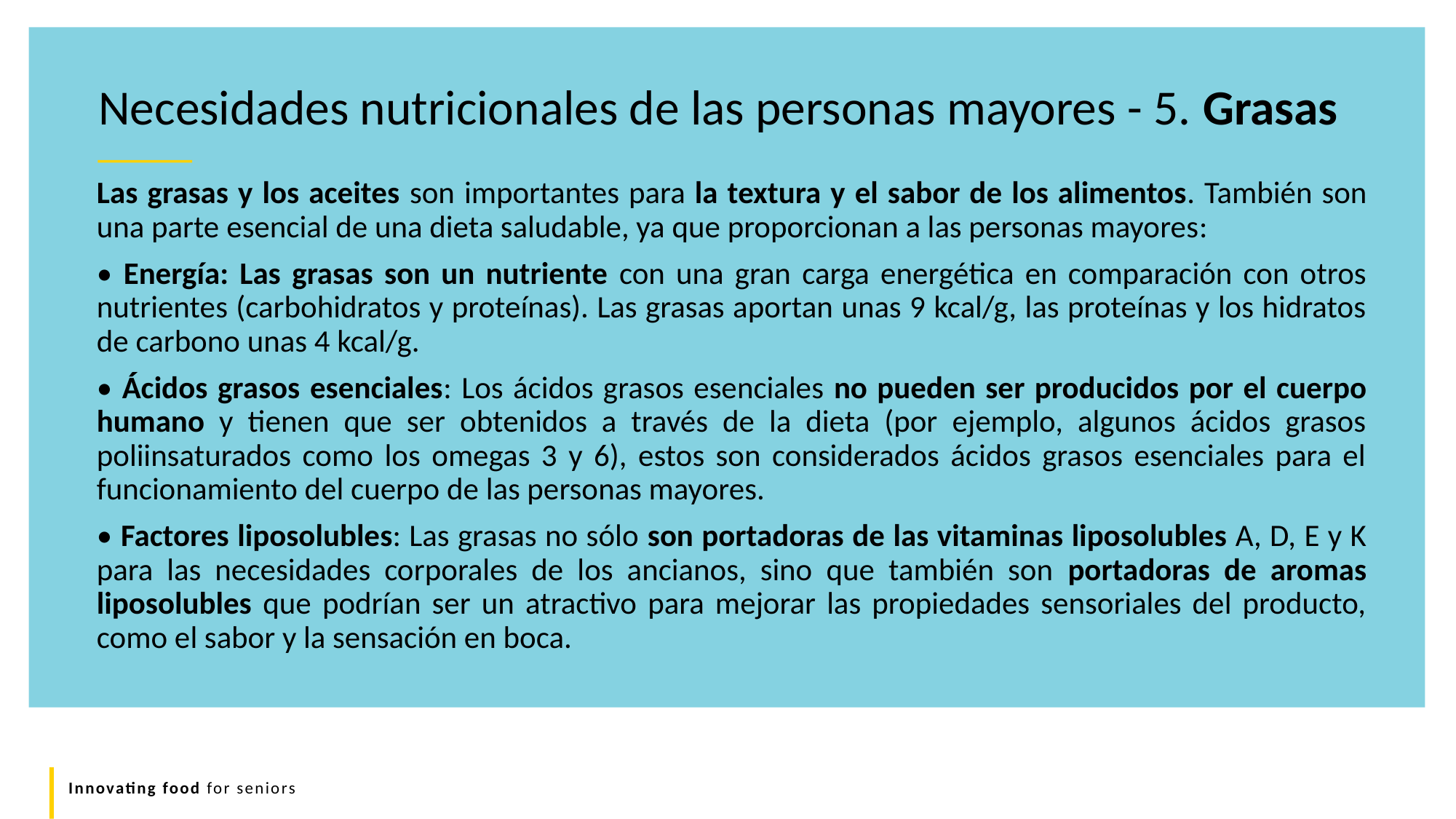

Necesidades nutricionales de las personas mayores - 5. Grasas
Las grasas y los aceites son importantes para la textura y el sabor de los alimentos. También son una parte esencial de una dieta saludable, ya que proporcionan a las personas mayores:
• Energía: Las grasas son un nutriente con una gran carga energética en comparación con otros nutrientes (carbohidratos y proteínas). Las grasas aportan unas 9 kcal/g, las proteínas y los hidratos de carbono unas 4 kcal/g.
• Ácidos grasos esenciales: Los ácidos grasos esenciales no pueden ser producidos por el cuerpo humano y tienen que ser obtenidos a través de la dieta (por ejemplo, algunos ácidos grasos poliinsaturados como los omegas 3 y 6), estos son considerados ácidos grasos esenciales para el funcionamiento del cuerpo de las personas mayores.
• Factores liposolubles: Las grasas no sólo son portadoras de las vitaminas liposolubles A, D, E y K para las necesidades corporales de los ancianos, sino que también son portadoras de aromas liposolubles que podrían ser un atractivo para mejorar las propiedades sensoriales del producto, como el sabor y la sensación en boca.